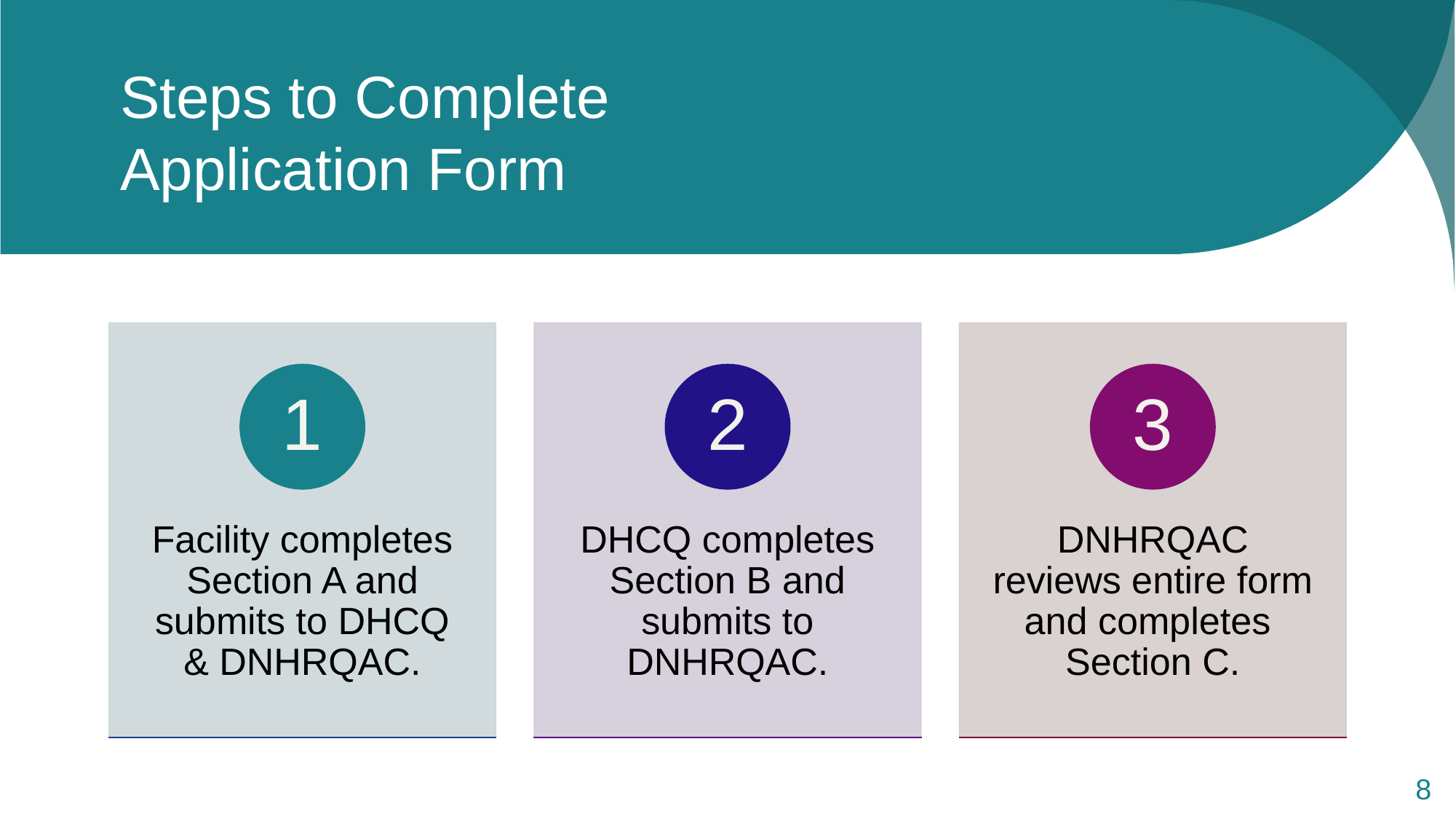

# Steps to Complete Application Form
Facility completes Section A and submits to DHCQ & DNHRQAC.
1
DHCQ completes Section B and submits to DNHRQAC.
2
DNHRQAC reviews entire form and completes
Section C.
3

8